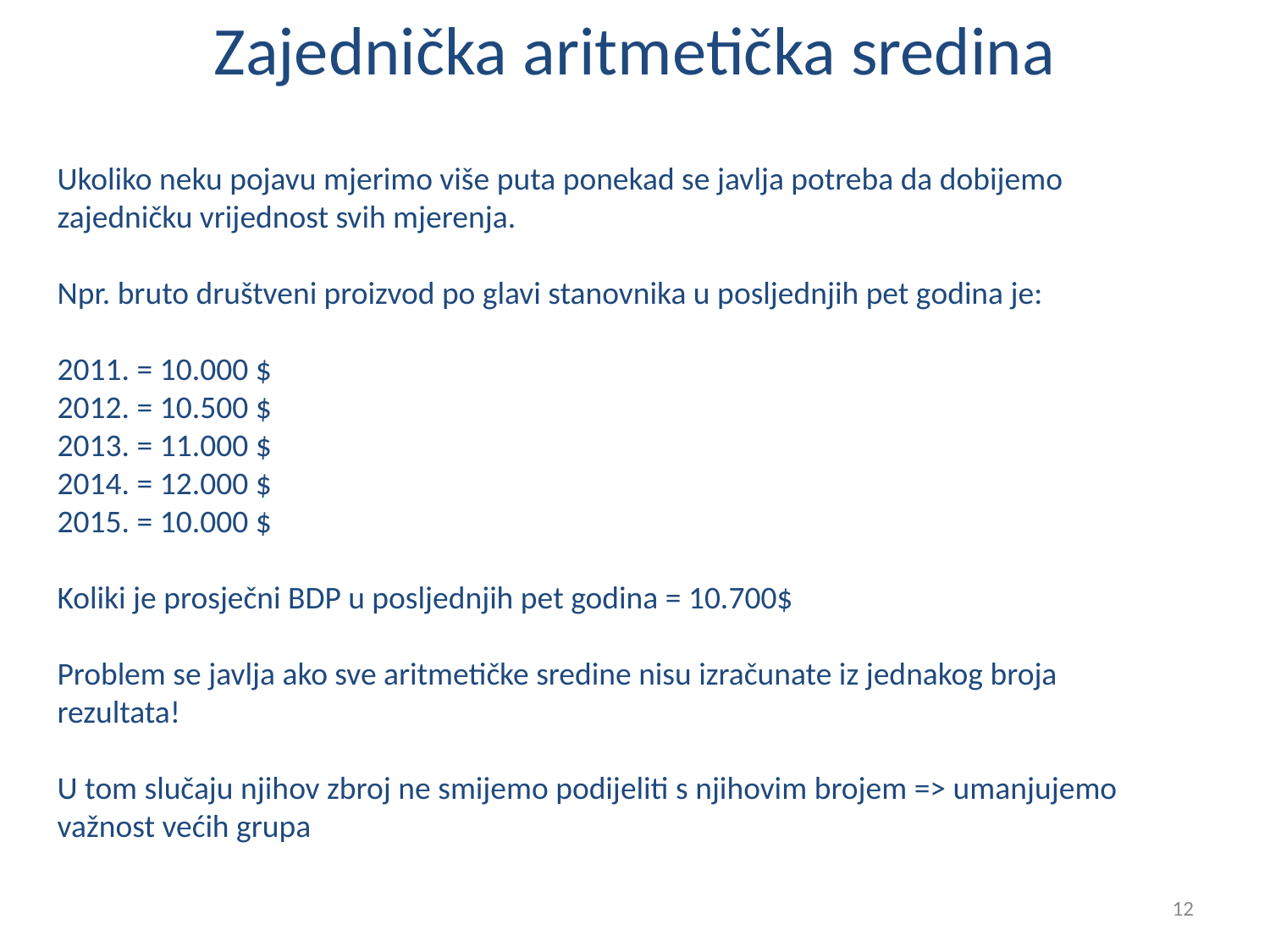

# Zajednička aritmetička sredina

Ukoliko neku pojavu mjerimo više puta ponekad se javlja potreba da dobijemo zajedničku vrijednost svih mjerenja.

Npr. bruto društveni proizvod po glavi stanovnika u posljednjih pet godina je:

2011. = 10.000 $
2012. = 10.500 $
2013. = 11.000 $
2014. = 12.000 $
2015. = 10.000 $

Koliki je prosječni BDP u posljednjih pet godina = 10.700$

Problem se javlja ako sve aritmetičke sredine nisu izračunate iz jednakog broja rezultata!

U tom slučaju njihov zbroj ne smijemo podijeliti s njihovim brojem => umanjujemo važnost većih grupa

12